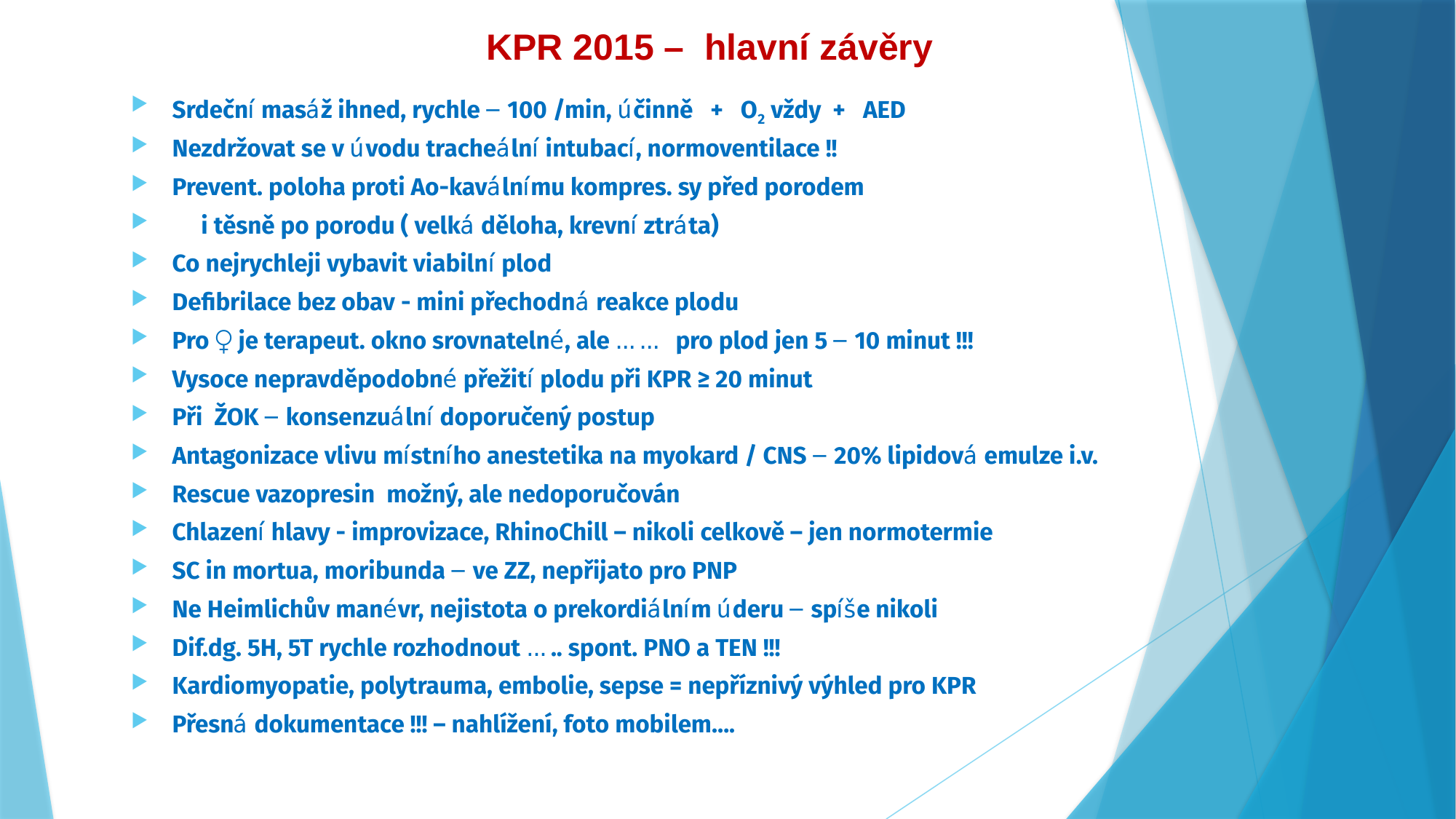

# KPR 2015 –  hlavní závěry
Srdeční masáž ihned, rychle – 100 /min, účinně   +   O2 vždy  +   AED
Nezdržovat se v úvodu tracheální intubací, normoventilace !!
Prevent. poloha proti Ao-kaválnímu kompres. sy před porodem
     i těsně po porodu ( velká děloha, krevní ztráta)
Co nejrychleji vybavit viabilní plod
Defibrilace bez obav - mini přechodná reakce plodu
Pro ♀ je terapeut. okno srovnatelné, ale ……  pro plod jen 5 – 10 minut !!!
Vysoce nepravděpodobné přežití plodu při KPR ≥ 20 minut
Při  ŽOK – konsenzuální doporučený postup
Antagonizace vlivu místního anestetika na myokard / CNS – 20% lipidová emulze i.v.
Rescue vazopresin  možný, ale nedoporučován
Chlazení hlavy - improvizace, RhinoChill – nikoli celkově – jen normotermie
SC in mortua, moribunda – ve ZZ, nepřijato pro PNP
Ne Heimlichův manévr, nejistota o prekordiálním úderu – spíše nikoli
Dif.dg. 5H, 5T rychle rozhodnout ….. spont. PNO a TEN !!!
Kardiomyopatie, polytrauma, embolie, sepse = nepříznivý výhled pro KPR
Přesná dokumentace !!! – nahlížení, foto mobilem….